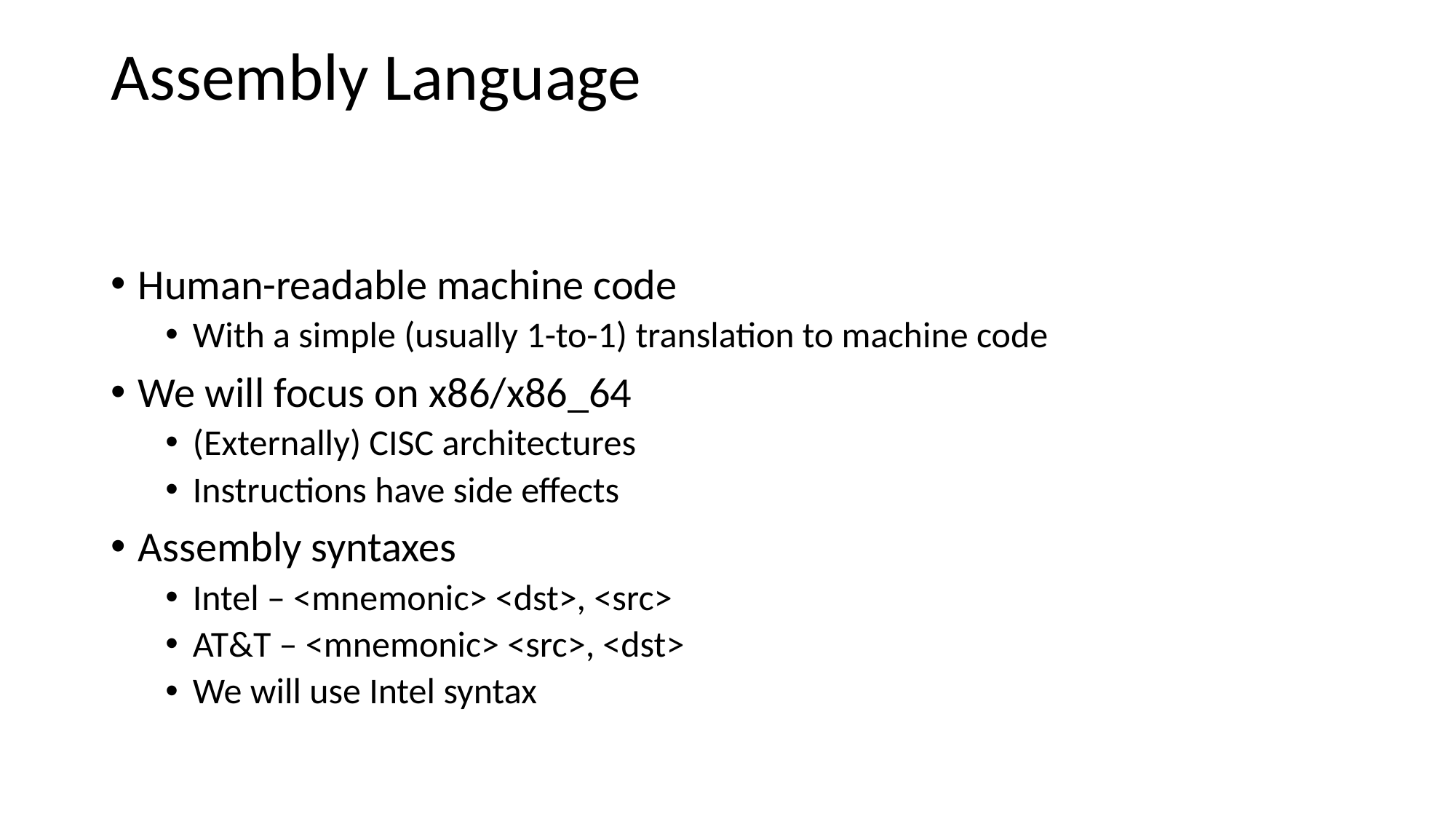

# Assembly Language
Human-readable machine code
With a simple (usually 1-to-1) translation to machine code
We will focus on x86/x86_64
(Externally) CISC architectures
Instructions have side effects
Assembly syntaxes
Intel – <mnemonic> <dst>, <src>
AT&T – <mnemonic> <src>, <dst>
We will use Intel syntax